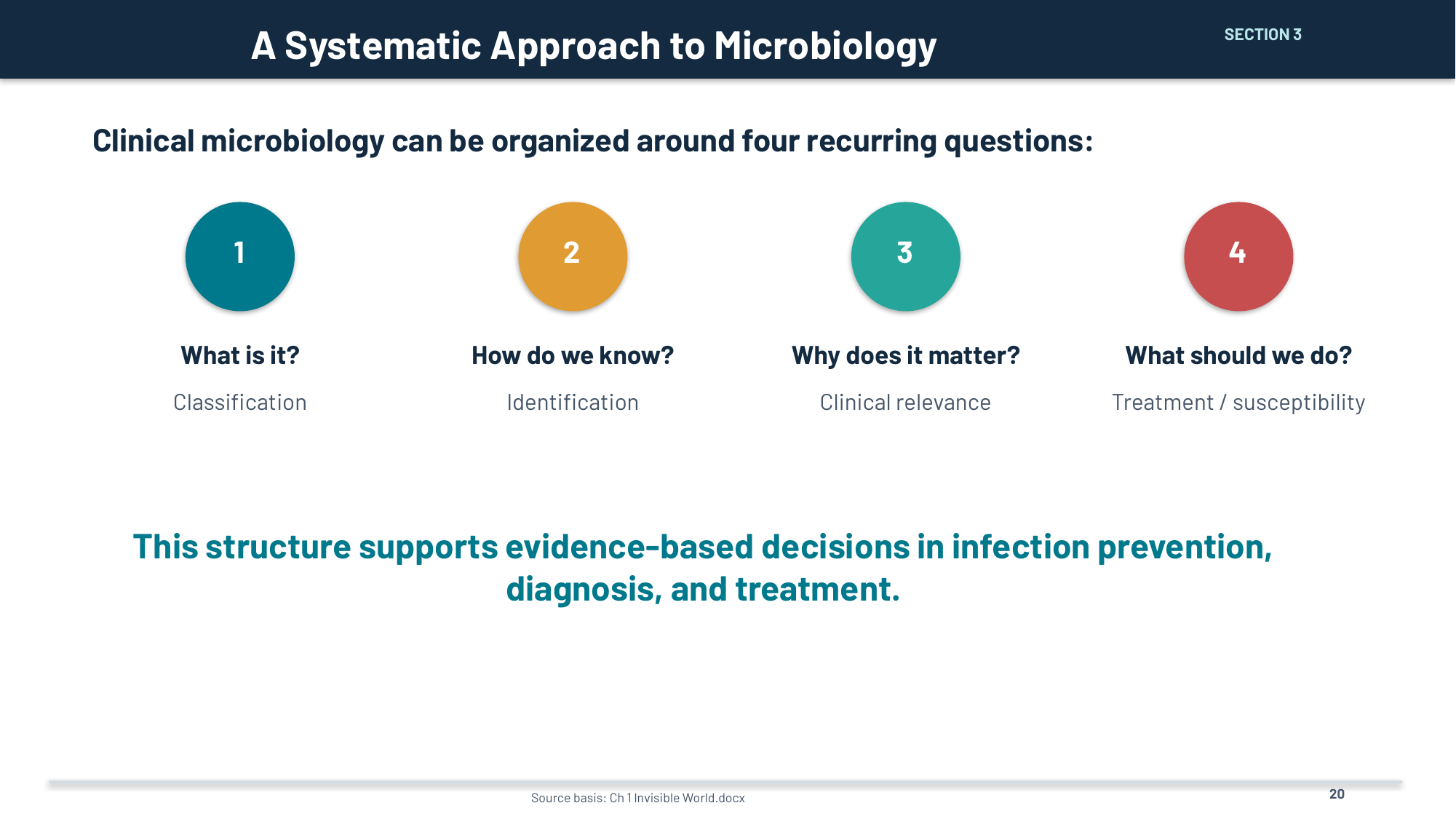

A Systematic Approach to Microbiology
SECTION 3
Clinical microbiology can be organized around four recurring questions:

1
2
3
4
What is it?
How do we know?
Why does it matter?
What should we do?
Classification
Identification
Clinical relevance
Treatment / susceptibility
This structure supports evidence-based decisions in infection prevention, diagnosis, and treatment.
20

Source basis: Ch 1 Invisible World.docx